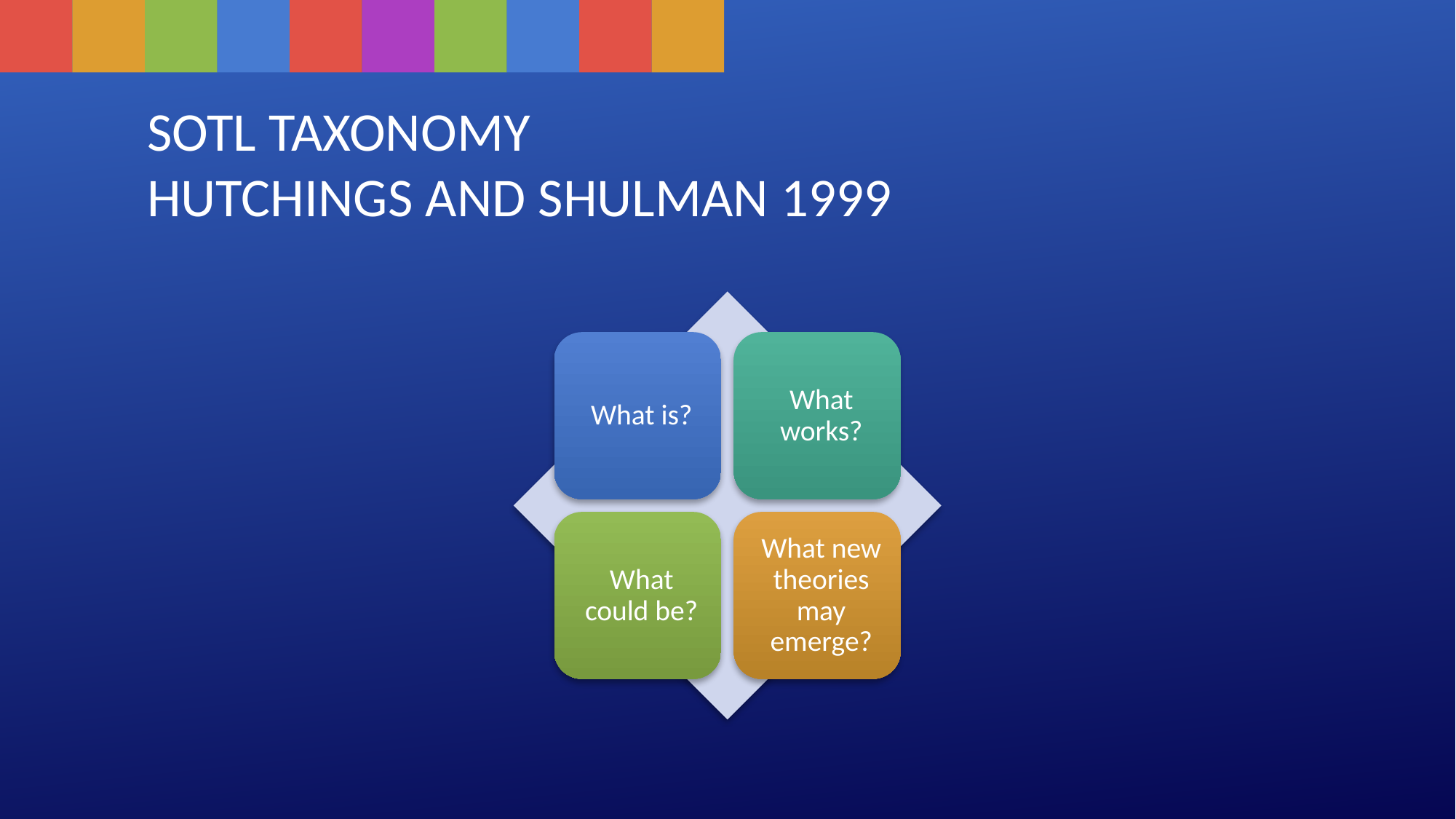

# SoTL Taxonomy Hutchings and Shulman 1999
What is?
What works?
What could be?
What new theories may emerge?